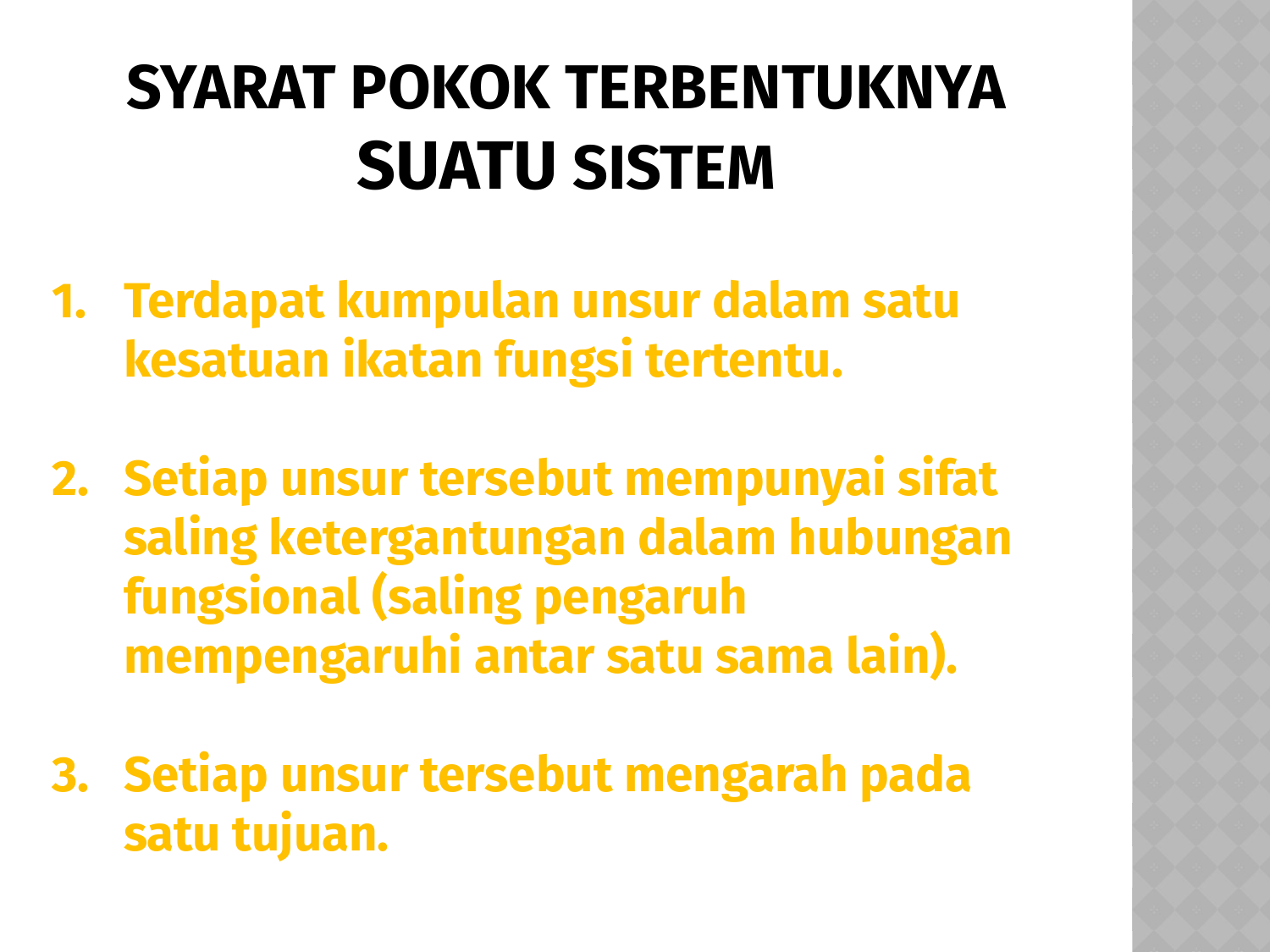

# syarat pokok terbentuknya suatu sistem
Terdapat kumpulan unsur dalam satu kesatuan ikatan fungsi tertentu.

Setiap unsur tersebut mempunyai sifat saling ketergantungan dalam hubungan fungsional (saling pengaruh mempengaruhi antar satu sama lain).

Setiap unsur tersebut mengarah pada satu tujuan.